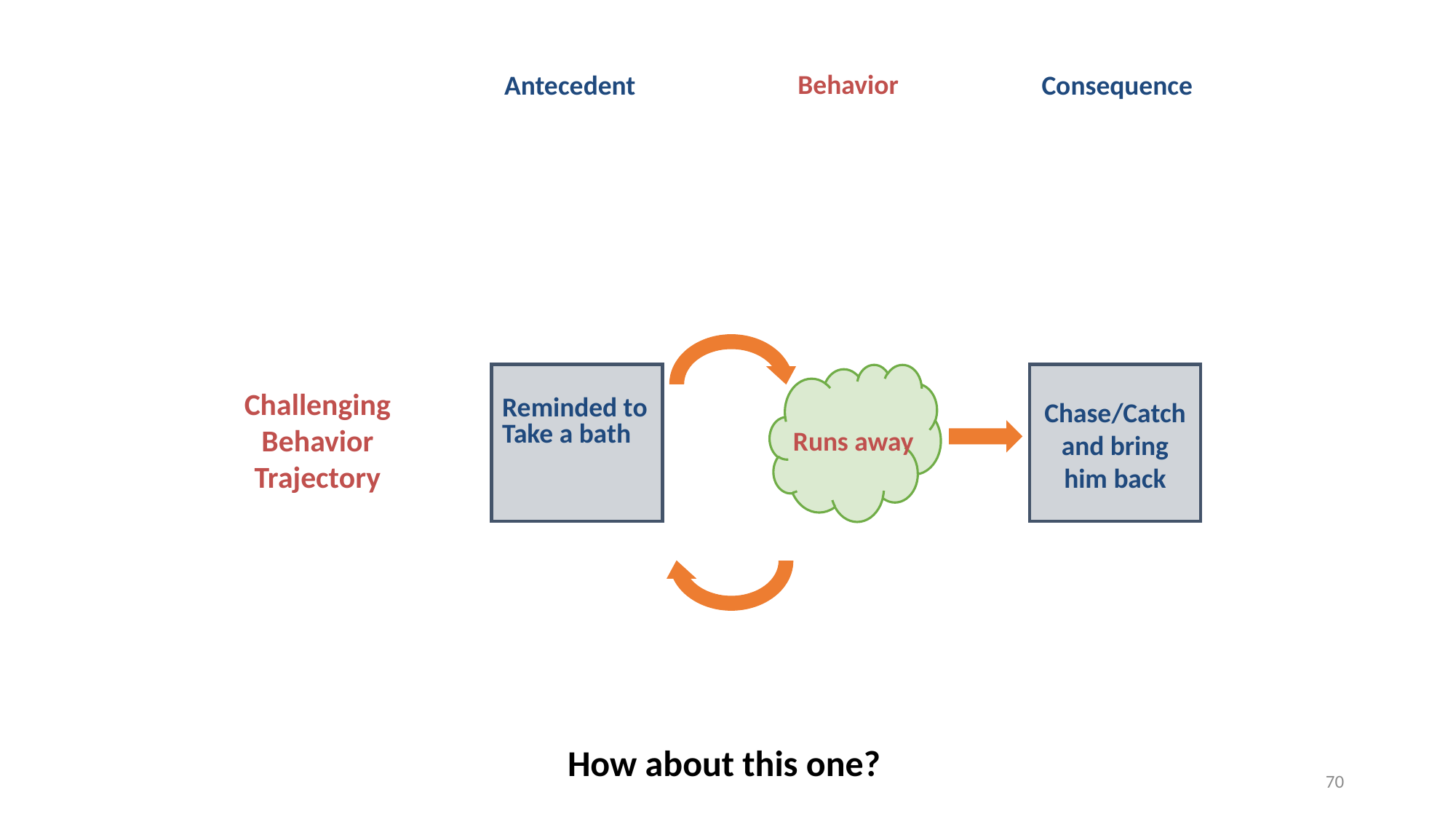

Behavior
Antecedent
Consequence

Challenging Behavior Trajectory
Reminded to Take a bath
Chase/Catch and bring him back
Runs away

How about this one?
70